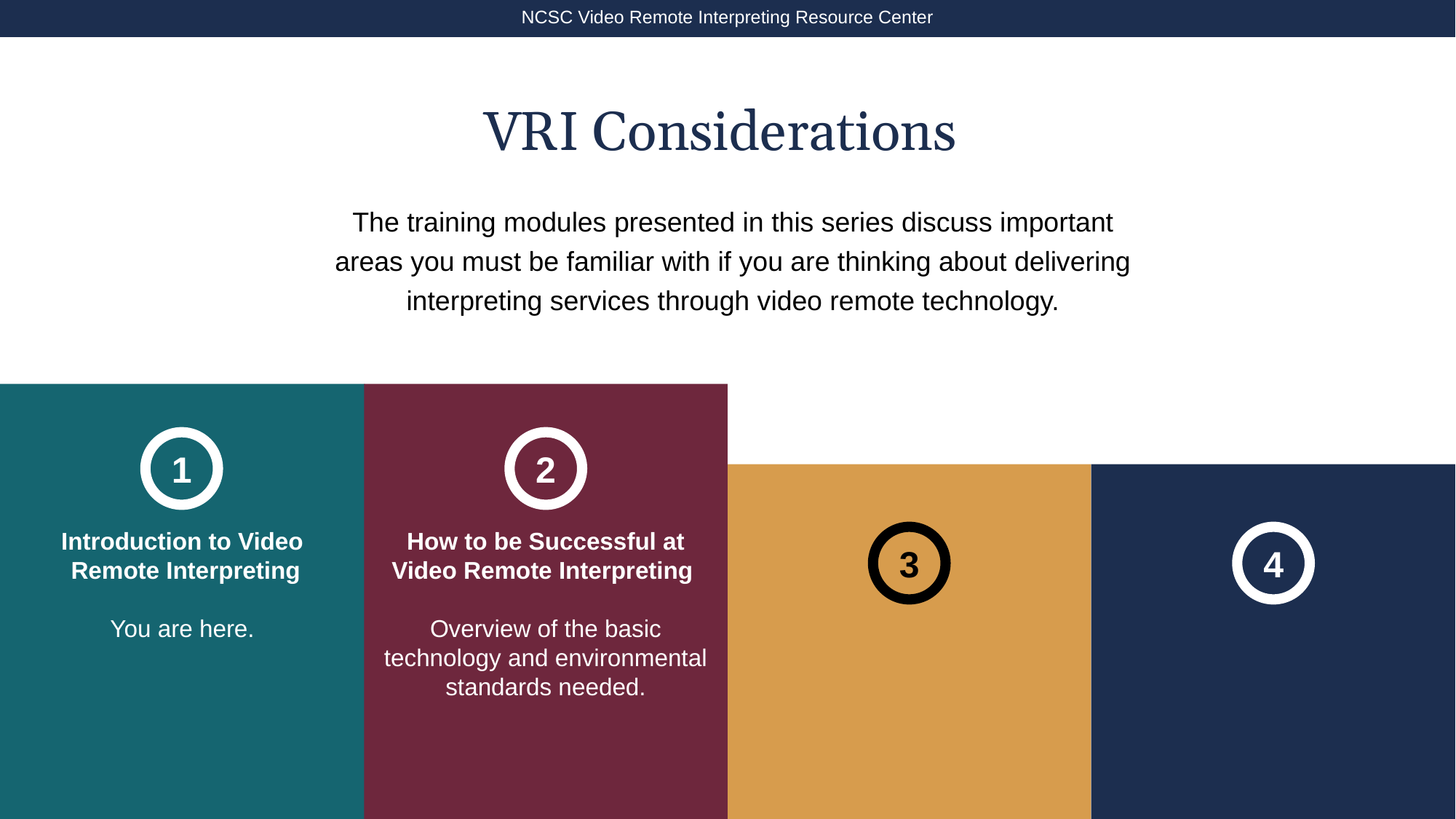

NCSC Video Remote Interpreting Resource Center
# VRI Considerations
The training modules presented in this series discuss important areas you must be familiar with if you are thinking about delivering interpreting services through video remote technology.
How to be Successful at Video Remote Interpreting

Overview of the basic technology and environmental standards needed.
Introduction to Video
 Remote Interpreting

You are here.
1
2

3
4